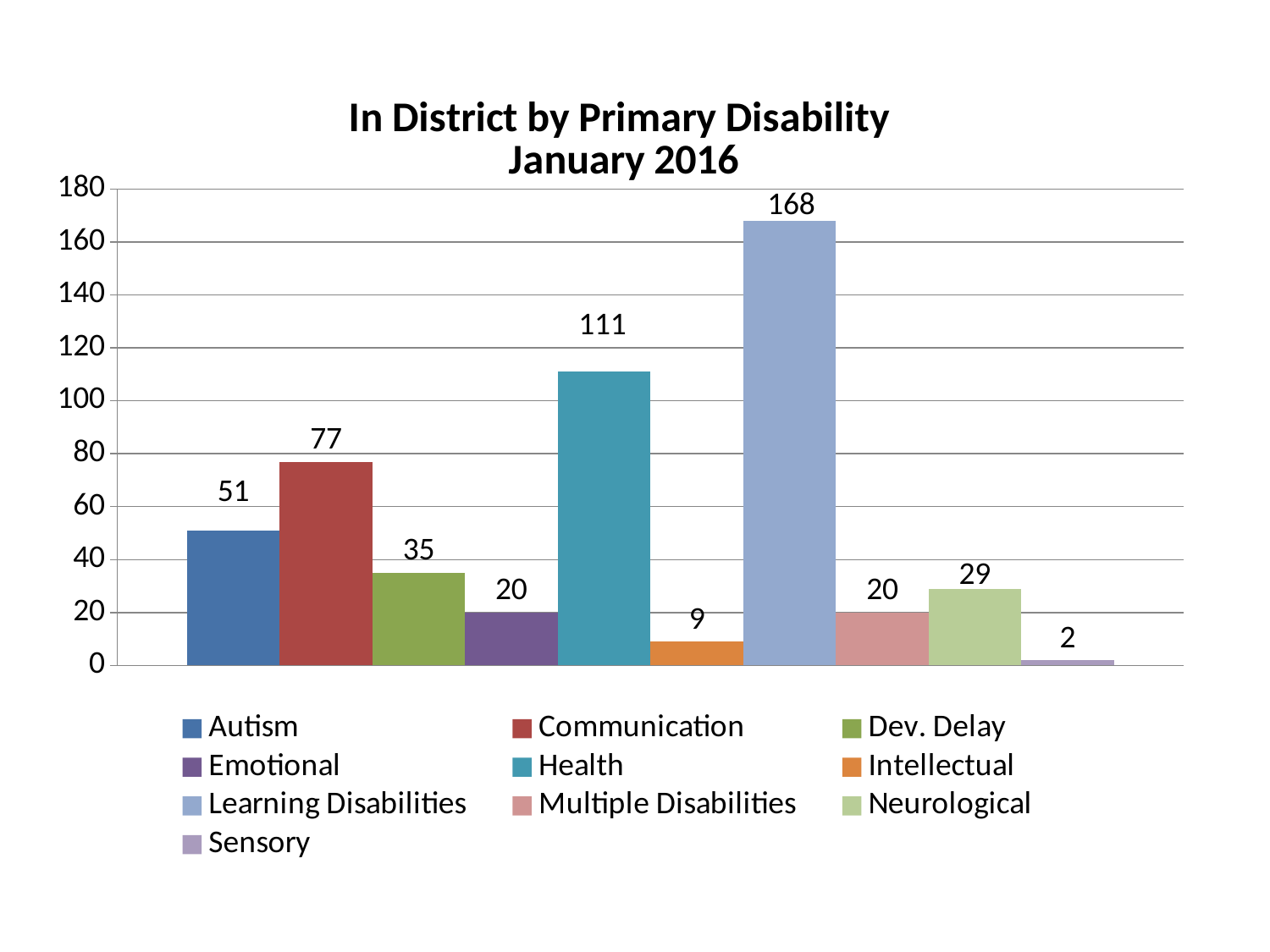

### Chart: In District by Primary Disability
 January 2016

| Category | Autism | Communication | Dev. Delay | Emotional | Health | Intellectual | Learning Disabilities | Multiple Disabilities | Neurological | Sensory |
|---|---|---|---|---|---|---|---|---|---|---|
| In-District | 51.0 | 77.0 | 35.0 | 20.0 | 111.0 | 9.0 | 168.0 | 20.0 | 29.0 | 2.0 |